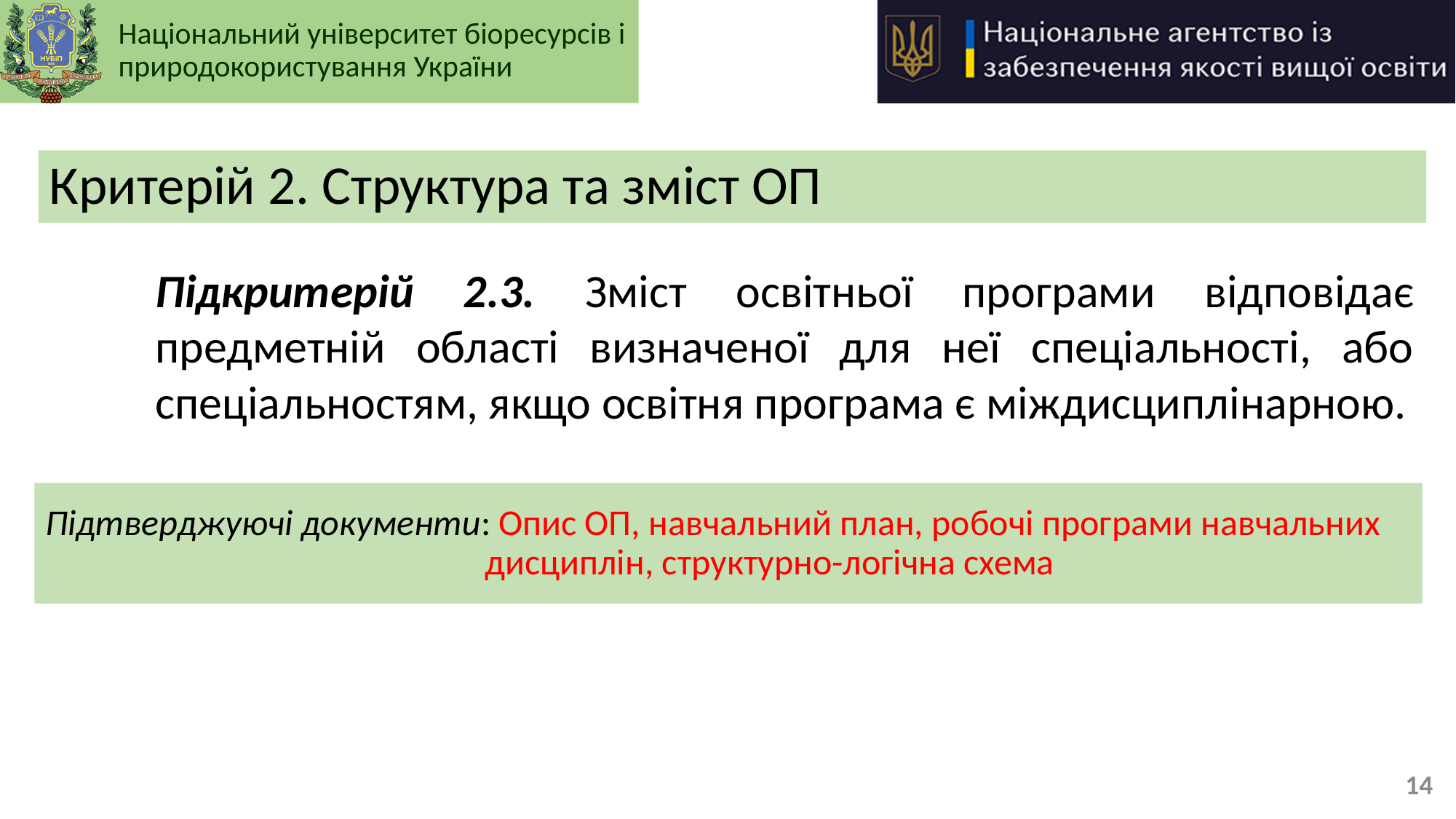

# Критерій 2. Структура та зміст ОП
Підкритерій 2.3. Зміст освітньої програми відповідає предметній області визначеної для неї спеціальності, або спеціальностям, якщо освітня програма є міждисциплінарною.
Підтверджуючі документи: Опис ОП, навчальний план, робочі програми навчальних дисциплін, структурно-логічна схема
14